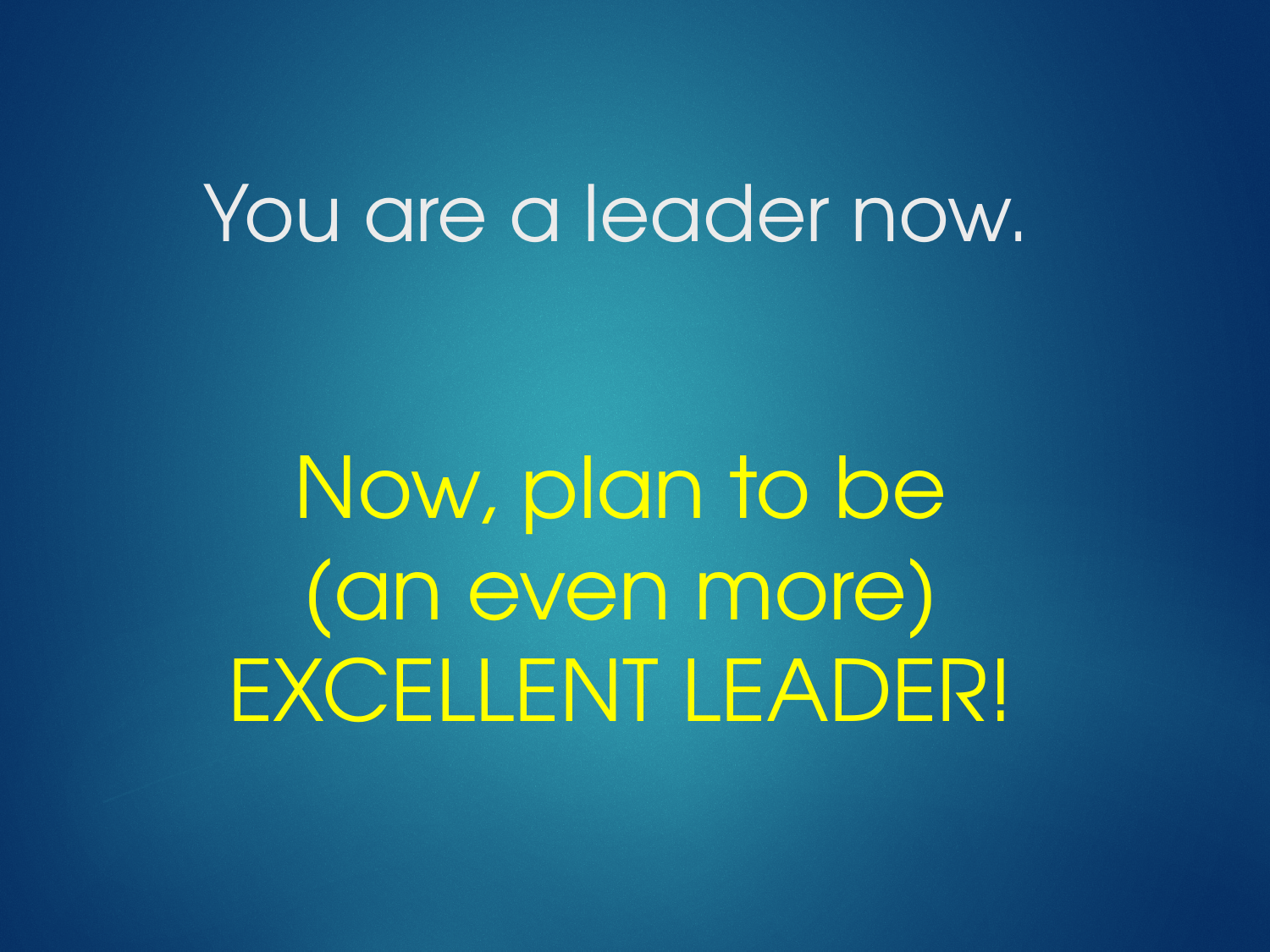

# You are a leader now.
Now, plan to be
(an even more) EXCELLENT LEADER!